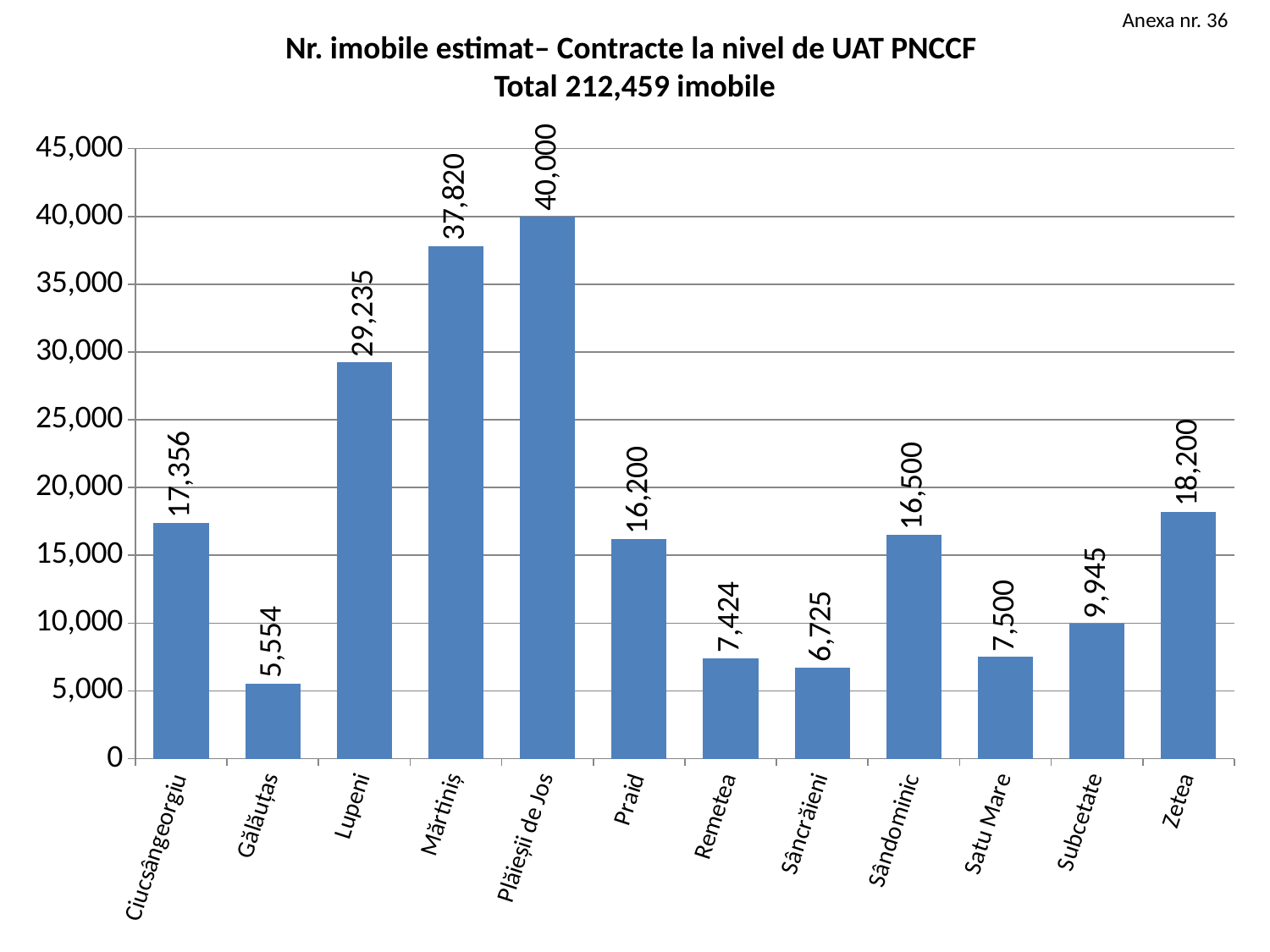

Anexa nr. 36
# Nr. imobile estimat– Contracte la nivel de UAT PNCCF Total 212,459 imobile

### Chart

| Category | Series 1 |
|---|---|
| Ciucsângeorgiu | 17356.0 |
| Gălăuțas | 5554.0 |
| Lupeni | 29235.0 |
| Mărtiniș | 37820.0 |
| Plăieșii de Jos | 40000.0 |
| Praid | 16200.0 |
| Remetea | 7424.0 |
| Sâncrăieni | 6725.0 |
| Sândominic | 16500.0 |
| Satu Mare | 7500.0 |
| Subcetate | 9945.0 |
| Zetea | 18200.0 |